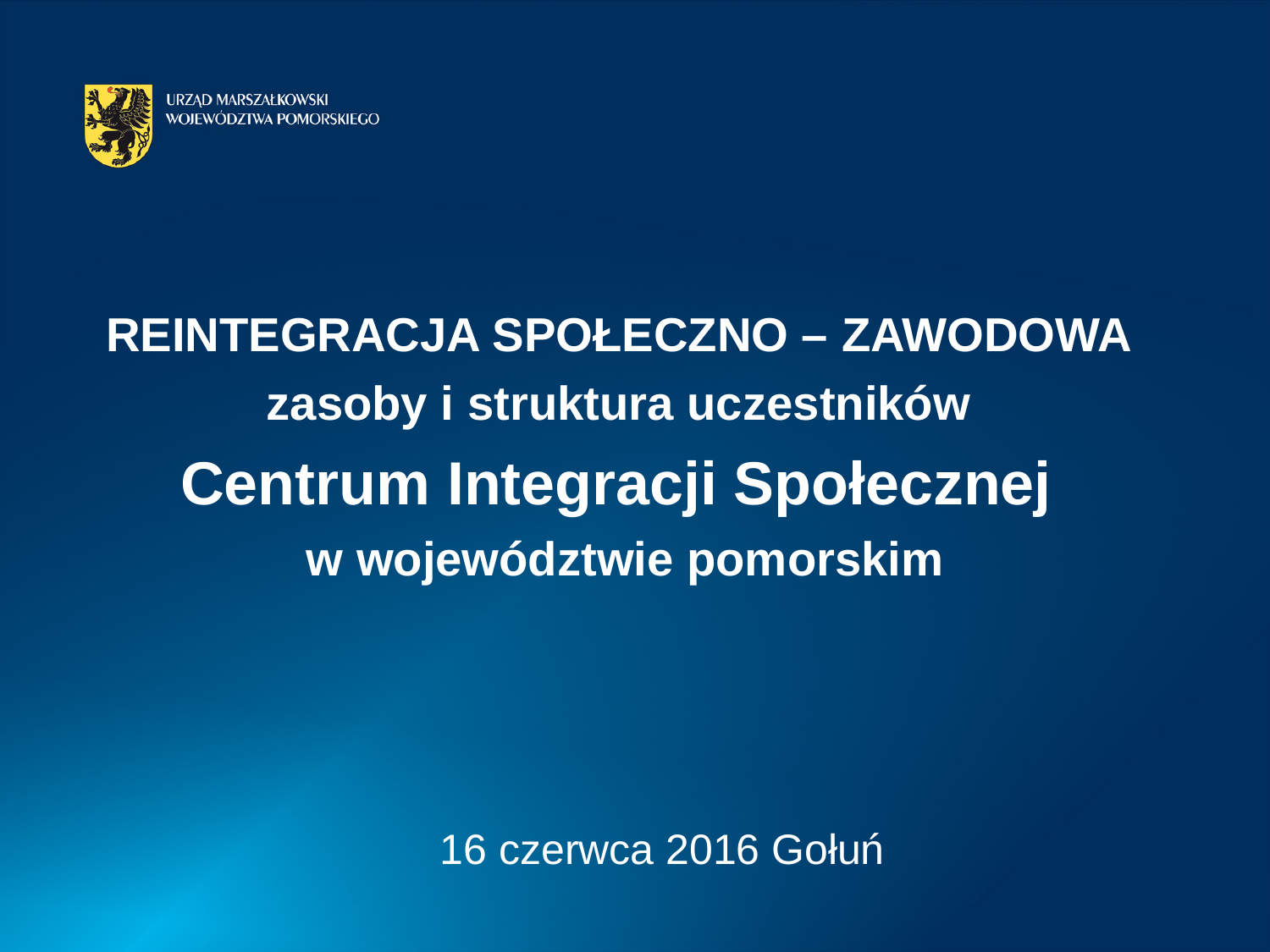

REINTEGRACJA SPOŁECZNO – ZAWODOWA
zasoby i struktura uczestników
Centrum Integracji Społecznej
w województwie pomorskim
16 czerwca 2016 Gołuń